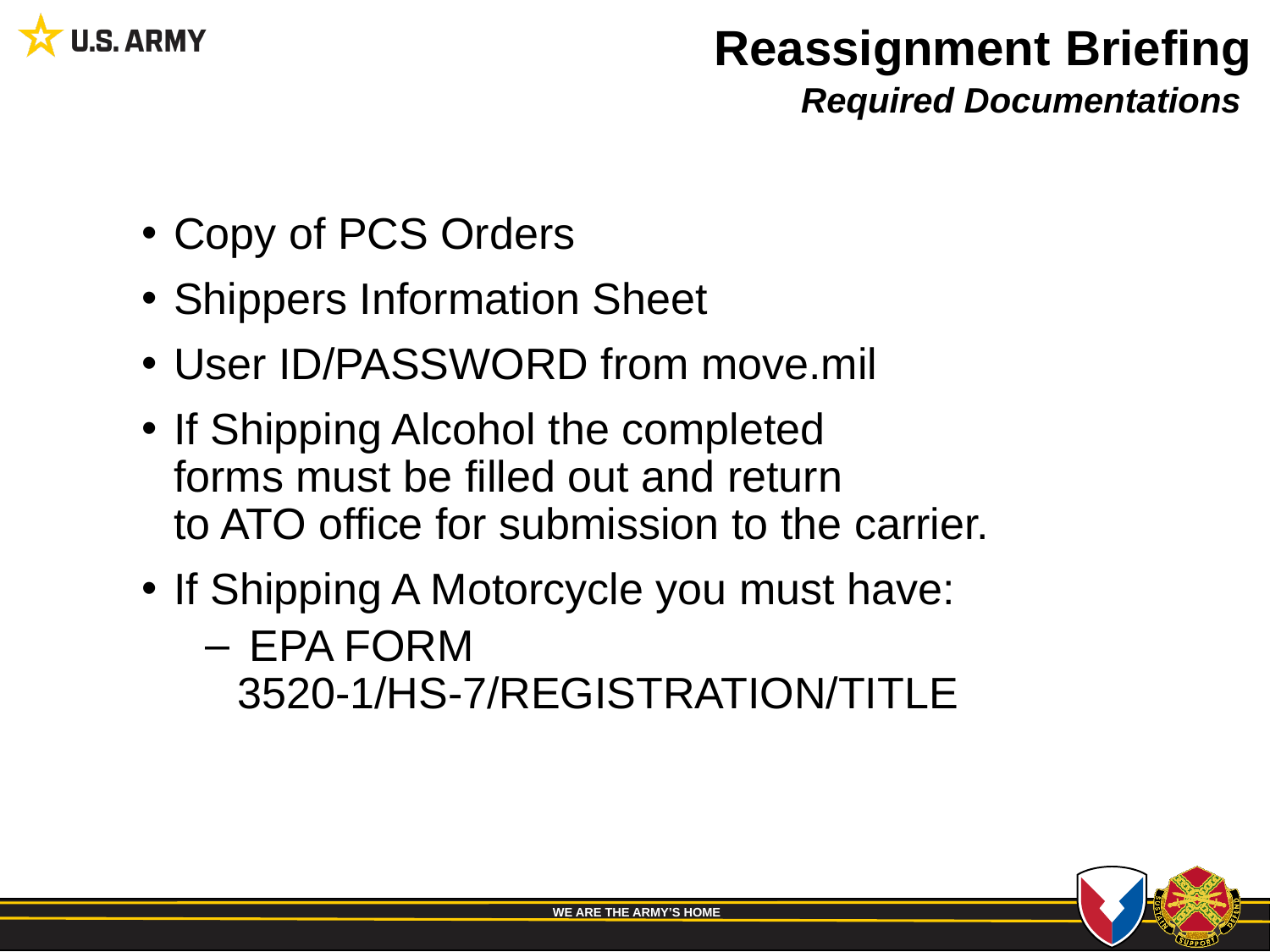

Reassignment Briefing
Required Documentations
Copy of PCS Orders
Shippers Information Sheet
User ID/PASSWORD from move.mil
If Shipping Alcohol the completed
forms must be filled out and return
to ATO office for submission to the carrier.
If Shipping A Motorcycle you must have:
 EPA FORM 3520-1/HS-7/REGISTRATION/TITLE